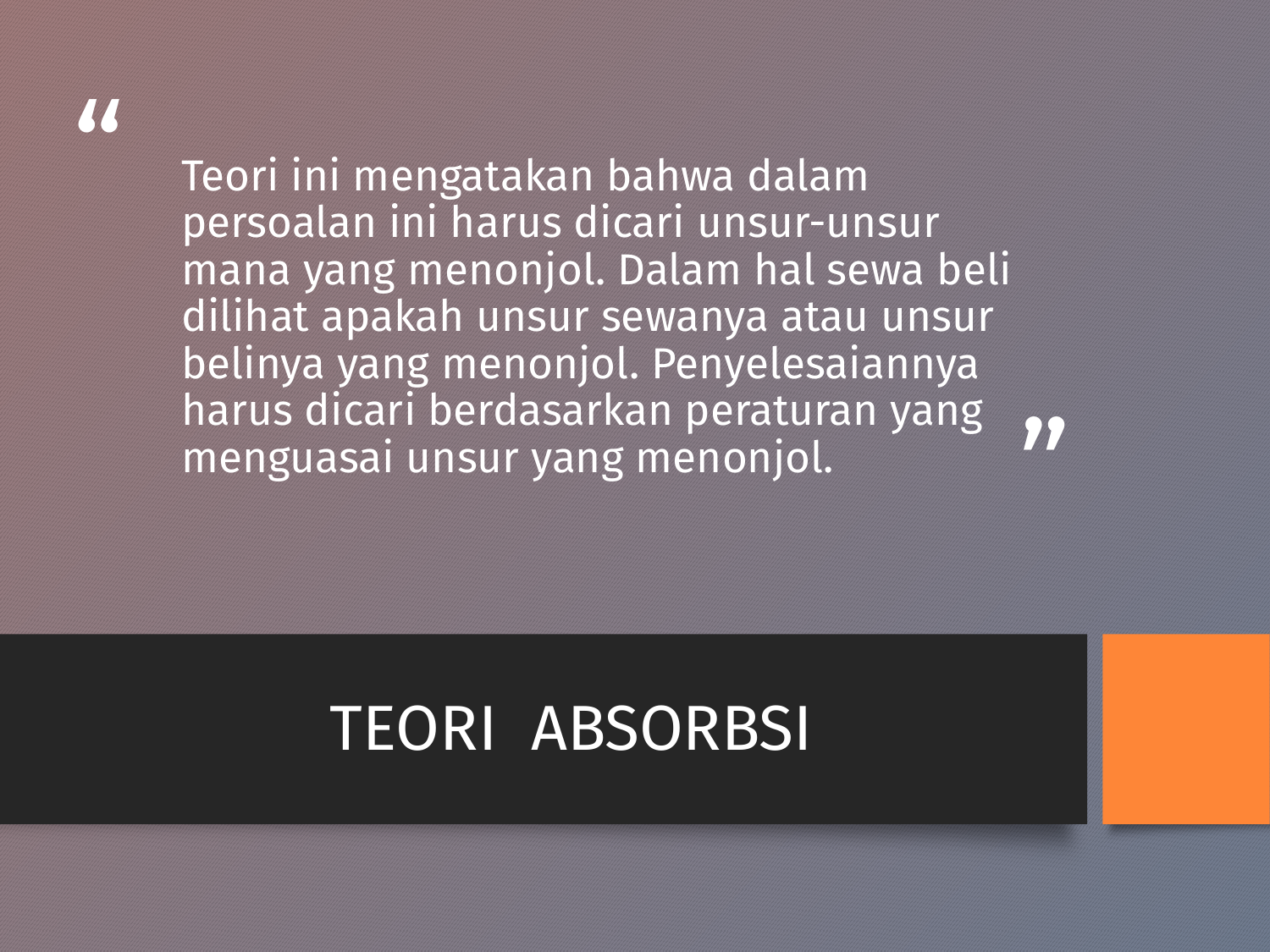

# Teori ini mengatakan bahwa dalam persoalan ini harus dicari unsur-unsur mana yang menonjol. Dalam hal sewa beli dilihat apakah unsur sewanya atau unsur belinya yang menonjol. Penyelesaiannya harus dicari berdasarkan peraturan yang menguasai unsur yang menonjol.
TEORI  ABSORBSI